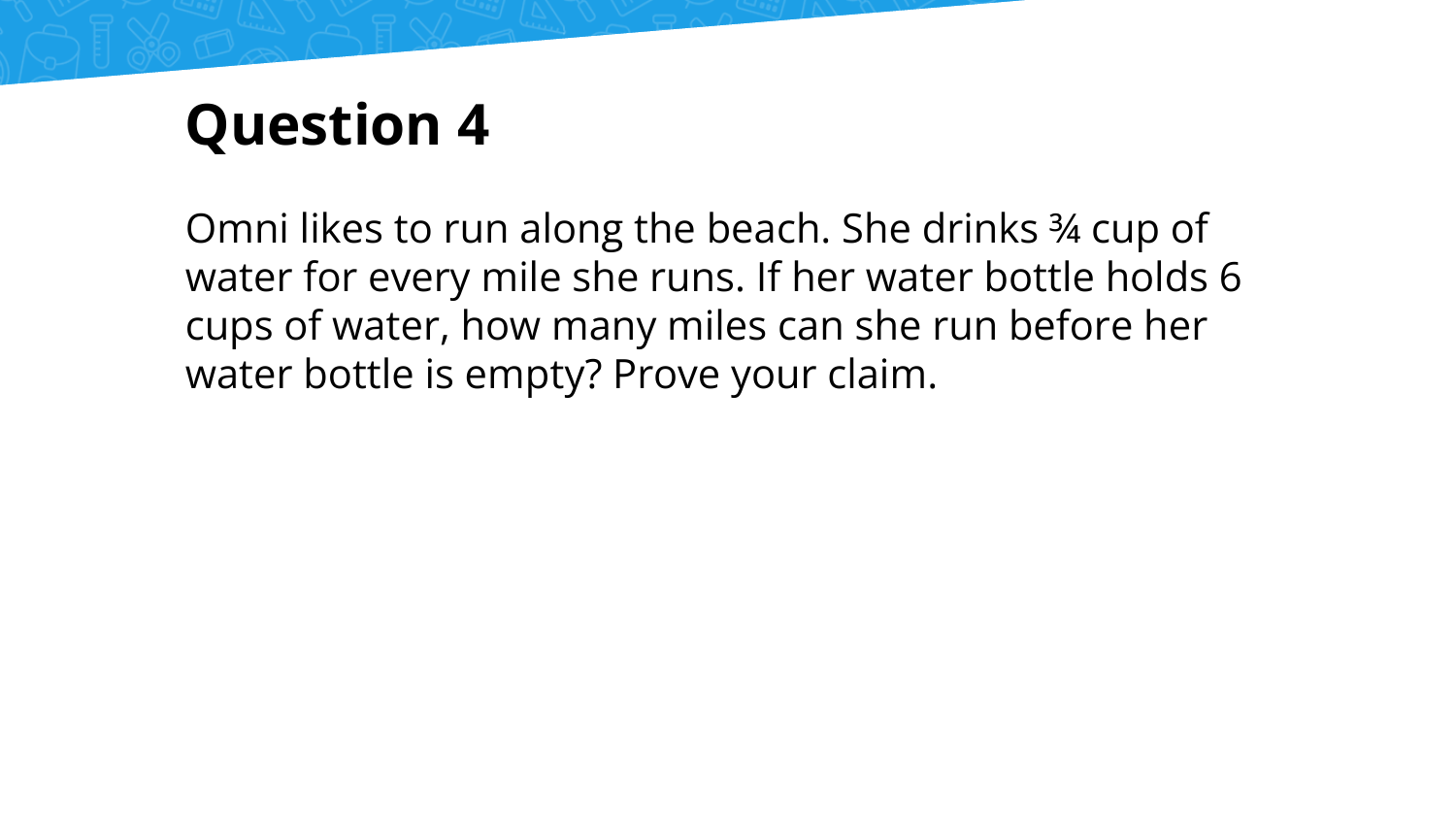

# Question 4
Omni likes to run along the beach. She drinks ¾ cup of water for every mile she runs. If her water bottle holds 6 cups of water, how many miles can she run before her water bottle is empty? Prove your claim.